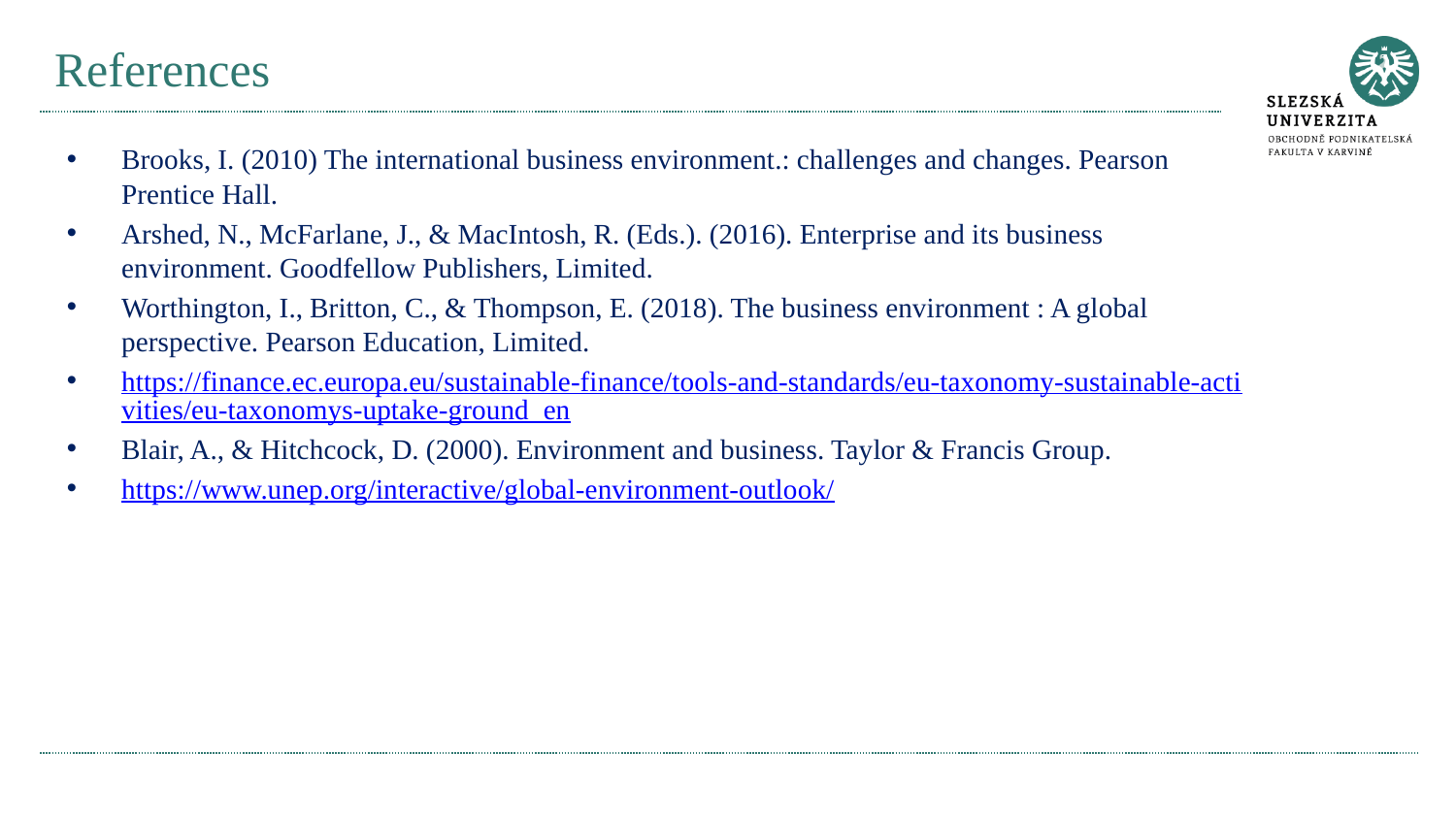

# References
Brooks, I. (2010) The international business environment.: challenges and changes. Pearson Prentice Hall.
Arshed, N., McFarlane, J., & MacIntosh, R. (Eds.). (2016). Enterprise and its business environment. Goodfellow Publishers, Limited.
Worthington, I., Britton, C., & Thompson, E. (2018). The business environment : A global perspective. Pearson Education, Limited.
https://finance.ec.europa.eu/sustainable-finance/tools-and-standards/eu-taxonomy-sustainable-activities/eu-taxonomys-uptake-ground_en
Blair, A., & Hitchcock, D. (2000). Environment and business. Taylor & Francis Group.
https://www.unep.org/interactive/global-environment-outlook/